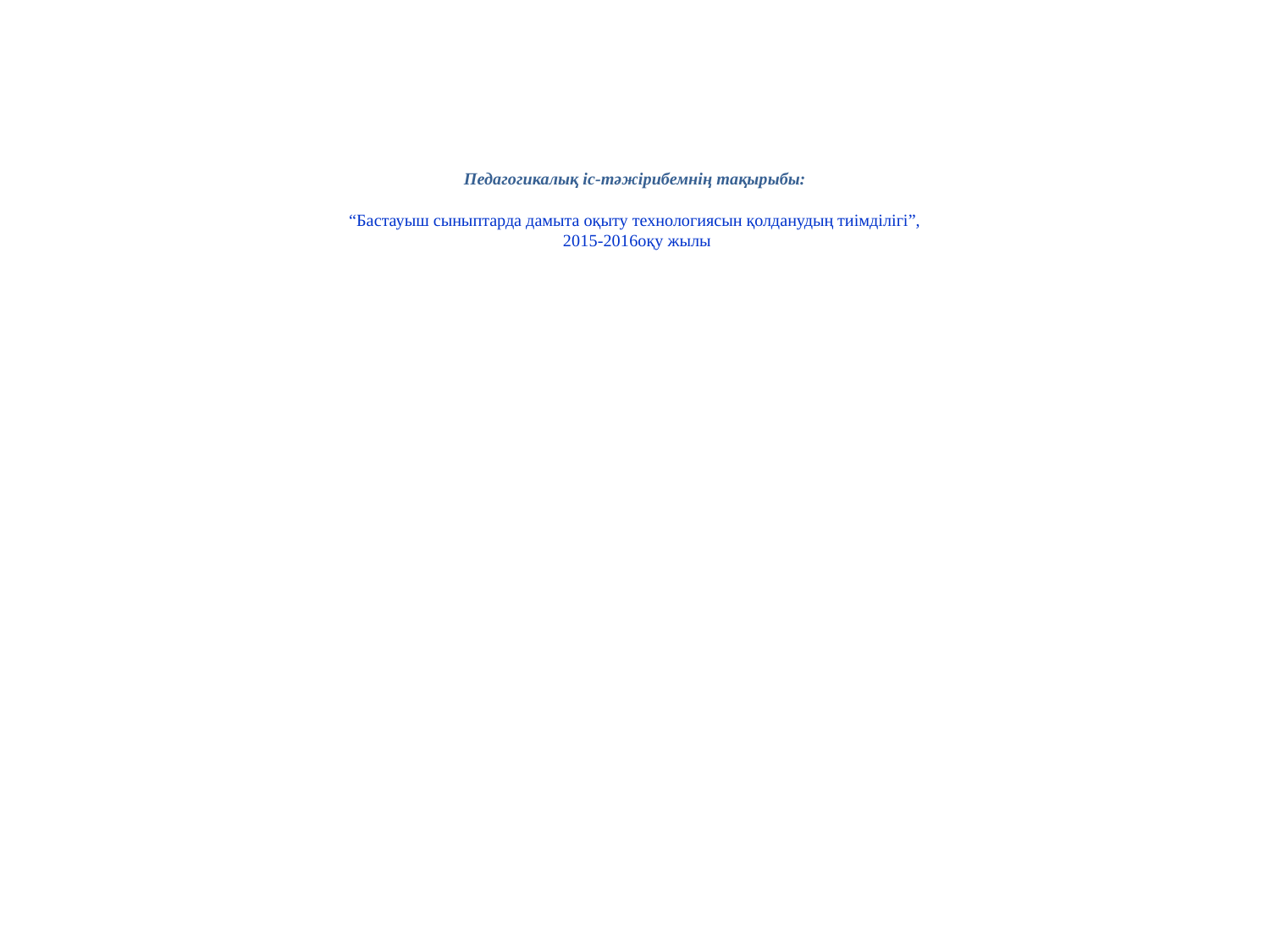

# Педагогикалық іс-тәжірибемнің тақырыбы: “Бастауыш сыныптарда дамыта оқыту технологиясын қолданудың тиімділігі”, 2015-2016оқу жылы